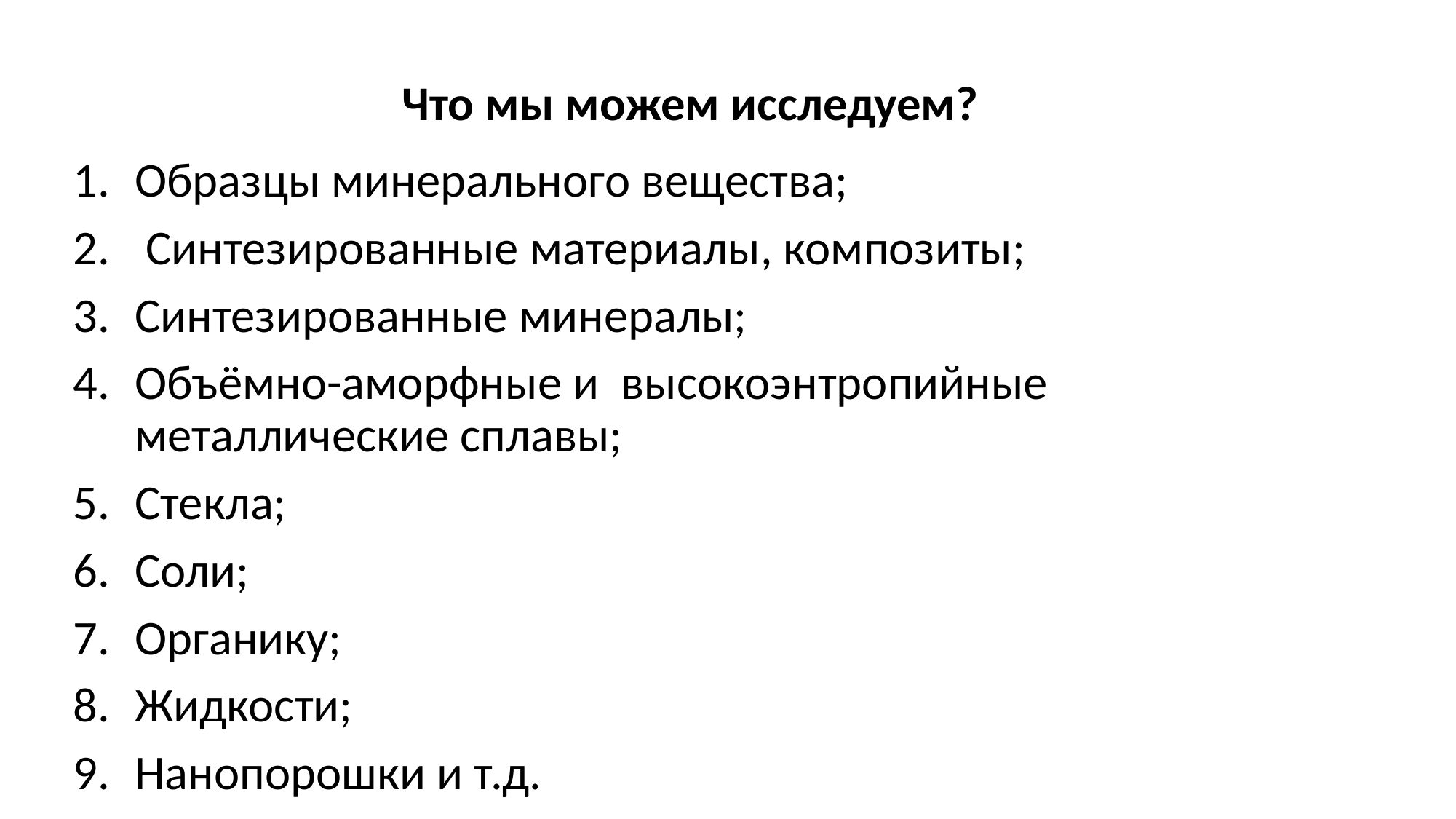

# Что мы можем исследуем?
Образцы минерального вещества;
 Синтезированные материалы, композиты;
Синтезированные минералы;
Объёмно-аморфные и  высокоэнтропийные металлические сплавы;
Стекла;
Соли;
Органику;
Жидкости;
Нанопорошки и т.д.